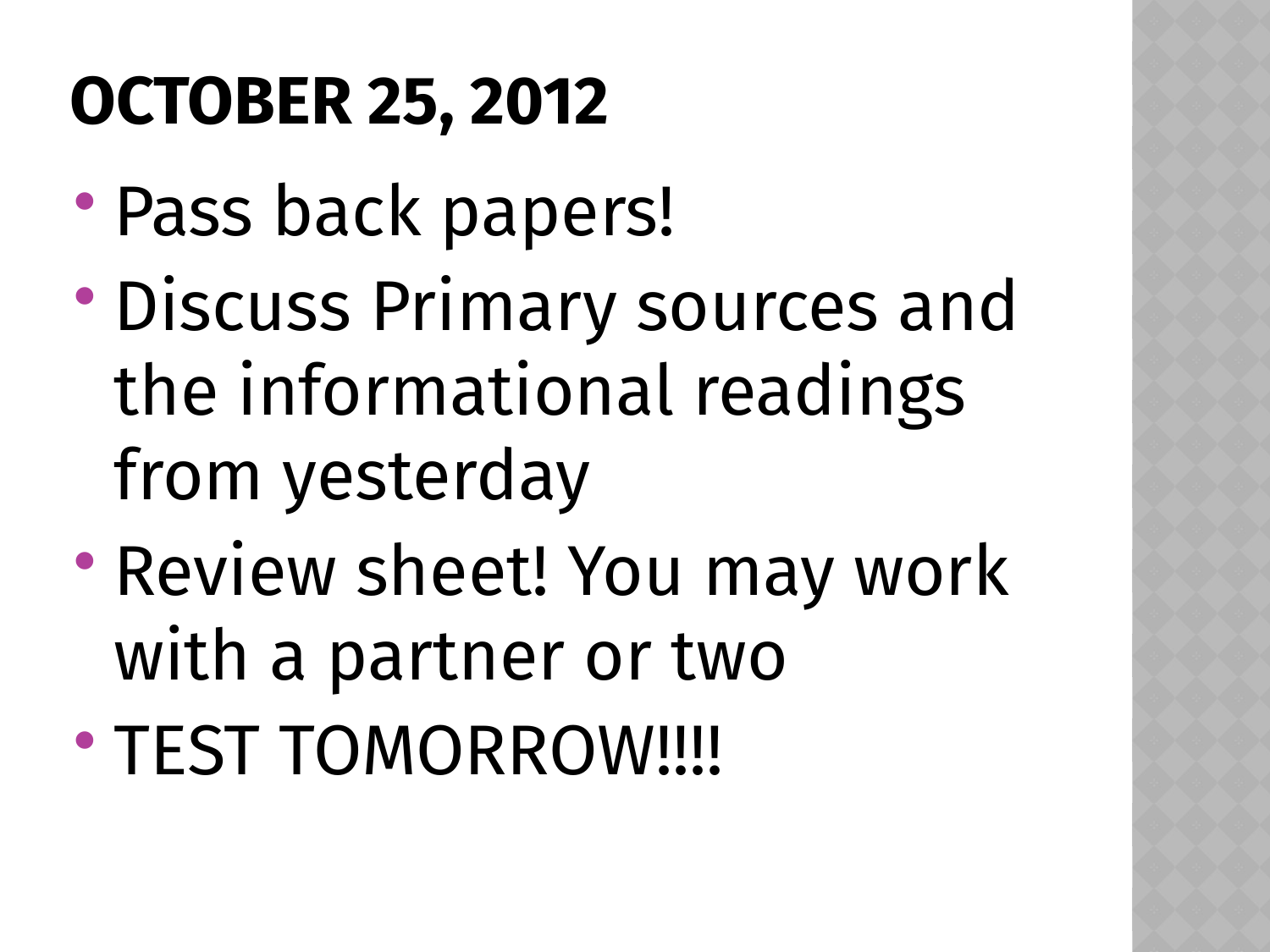

# October 25, 2012
Pass back papers!
Discuss Primary sources and the informational readings from yesterday
Review sheet! You may work with a partner or two
TEST TOMORROW!!!!